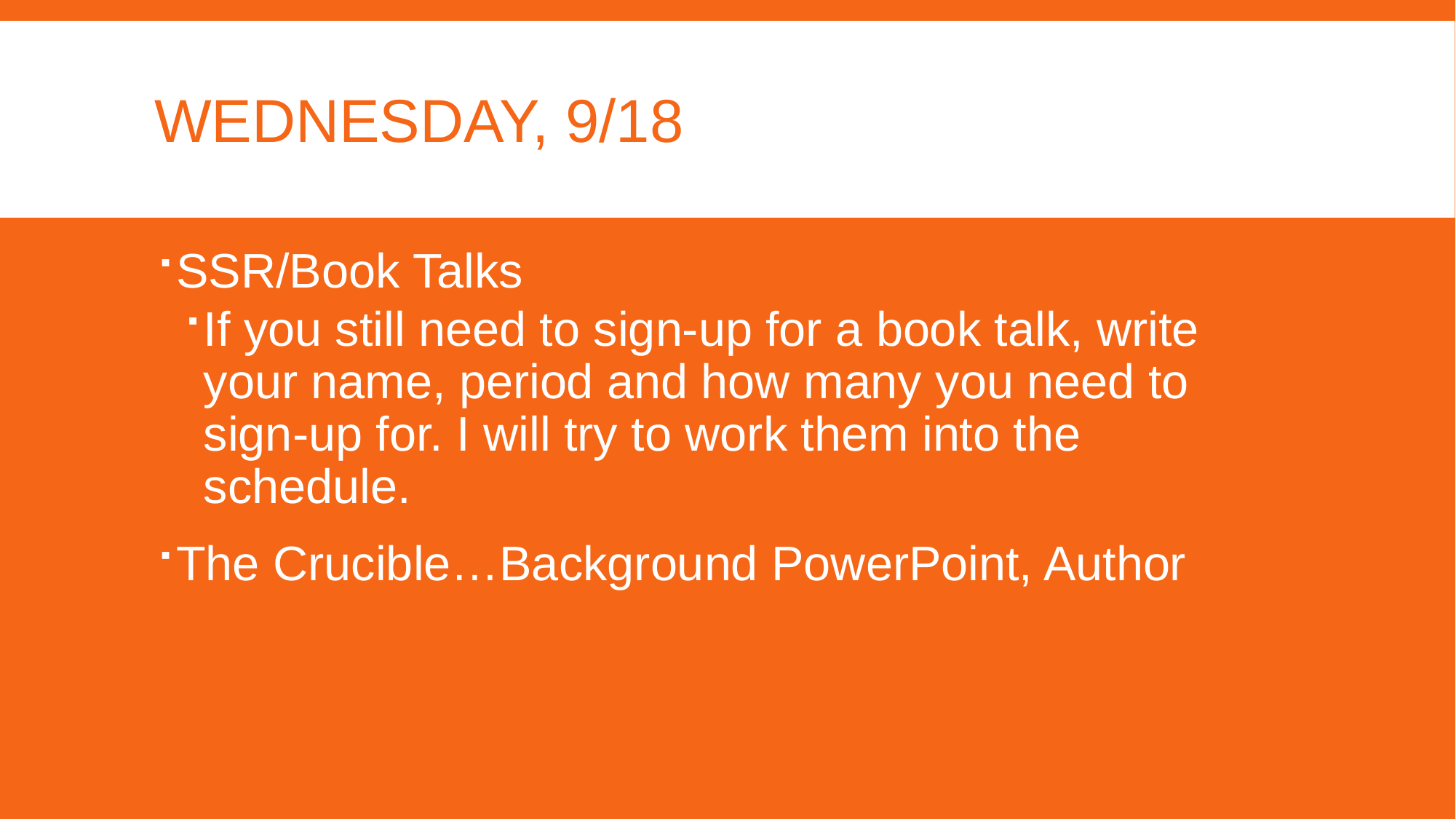

# Wednesday, 9/18
SSR/Book Talks
If you still need to sign-up for a book talk, write your name, period and how many you need to sign-up for. I will try to work them into the schedule.
The Crucible…Background PowerPoint, Author